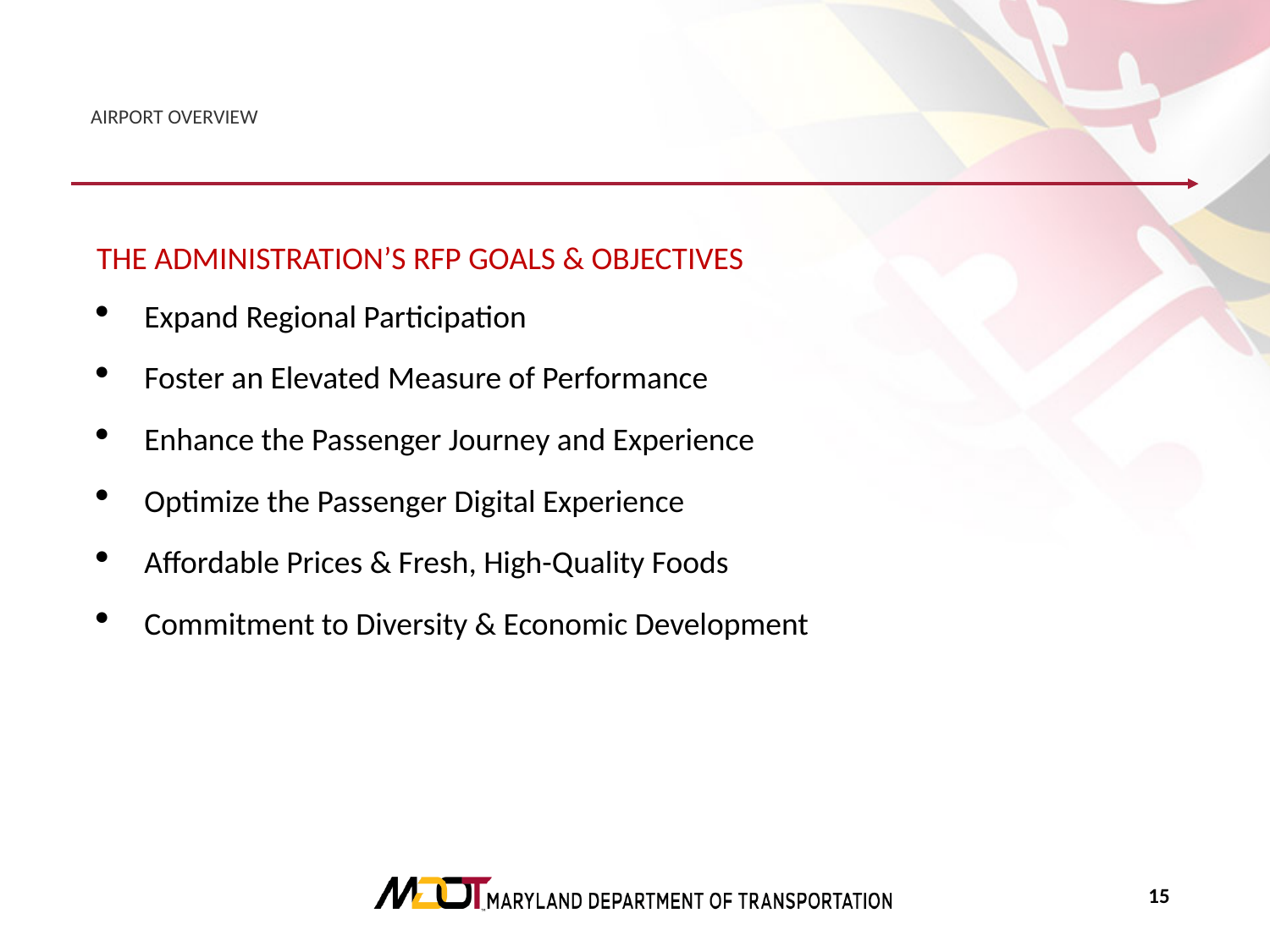

# Airport Overview
THE ADMINISTRATION’S RFP GOALS & OBJECTIVES
Expand Regional Participation
Foster an Elevated Measure of Performance
Enhance the Passenger Journey and Experience
Optimize the Passenger Digital Experience
Affordable Prices & Fresh, High-Quality Foods
Commitment to Diversity & Economic Development
15